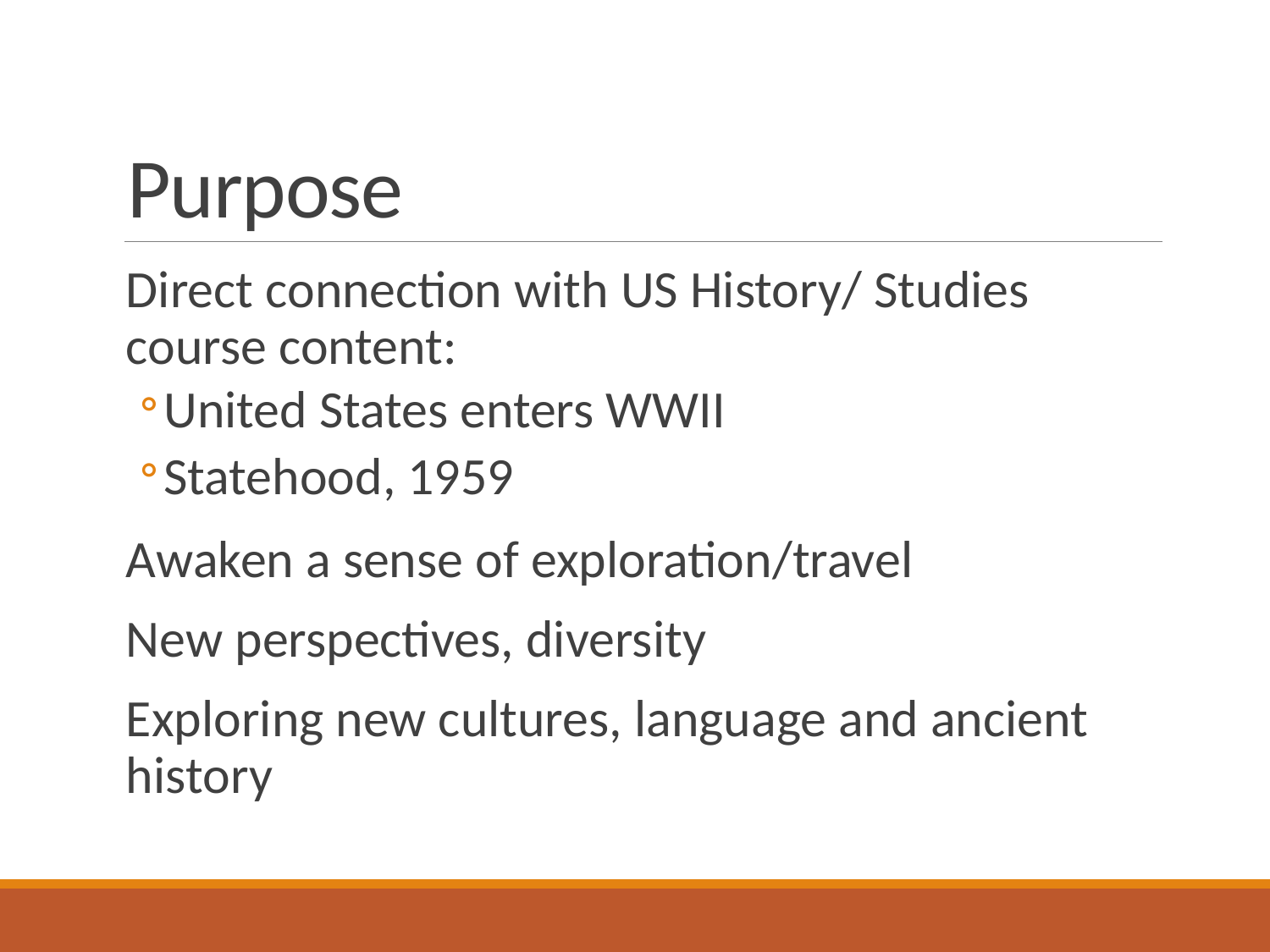

# Purpose
Direct connection with US History/ Studies course content:
United States enters WWII
Statehood, 1959
Awaken a sense of exploration/travel
New perspectives, diversity
Exploring new cultures, language and ancient history